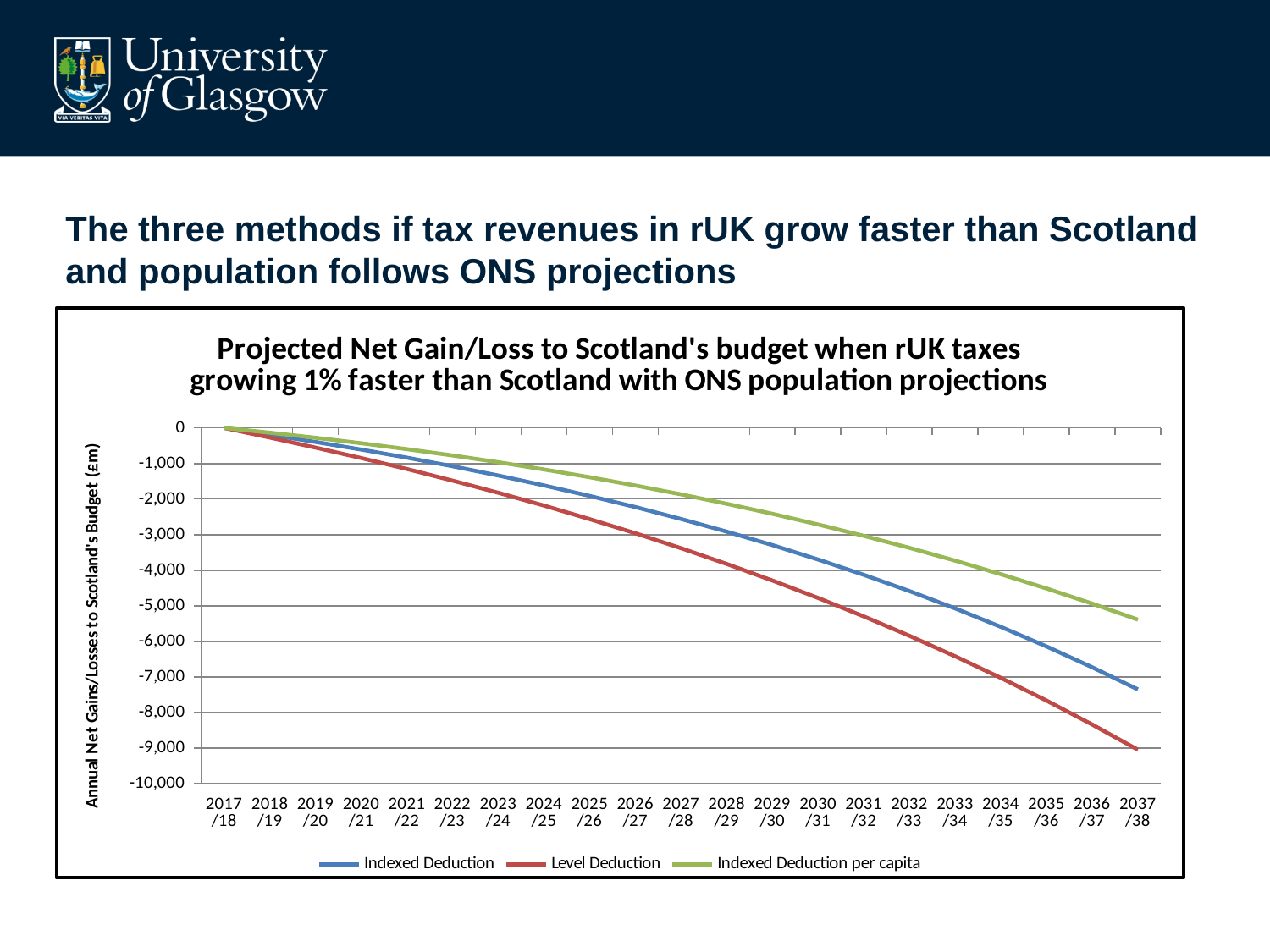

# The three methods if tax revenues in rUK grow faster than Scotland and population follows ONS projections

### Chart: Projected Net Gain/Loss to Scotland's budget when rUK taxes growing 1% faster than Scotland with ONS population projections

| Category |  |  |  |
|---|---|---|---|
| 2017/18 | 0.0 | 0.0 | 0.0 |
| 2018/19 | -193.0513350426554 | -272.1389492464876 | -133.2513185925181 |
| 2019/20 | -395.629347000062 | -554.1100812489514 | -276.669108500426 |
| 2020/21 | -609.9511326787397 | -848.4358397370925 | -430.872406836348 |
| 2021/22 | -836.503093113155 | -1155.703845584336 | -596.5063529194484 |
| 2022/23 | -1079.376437411705 | -1480.250990266875 | -774.205940767475 |
| 2023/24 | -1339.168647796641 | -1822.608836629037 | -964.647128385231 |
| 2024/25 | -1616.286703570804 | -2183.120790986773 | -1168.533488758592 |
| 2025/26 | -1911.49010784644 | -2562.50183251236 | -1386.578884612805 |
| 2026/27 | -2225.645301172597 | -2961.574091361181 | -1619.507171230471 |
| 2027/28 | -2559.994165727951 | -3381.553443259872 | -1868.05846231306 |
| 2028/29 | -2915.997480190152 | -3823.867251175157 | -2132.992206441653 |
| 2029/30 | -3295.283332794595 | -4290.06323442814 | -2415.054938624908 |
| 2030/31 | -3699.233507242981 | -4781.42667406235 | -2715.044632243563 |
| 2031/32 | -4129.350775921059 | -5299.34806855311 | -3033.784474006668 |
| 2032/33 | -4587.263416519145 | -5845.31854859985 | -3372.116961580406 |
| 2033/34 | -5074.61804525366 | -6420.830203042082 | -3730.933500604394 |
| 2034/35 | -5592.903732930897 | -7027.20660448768 | -4111.204159212652 |
| 2035/36 | -6144.180092120239 | -7666.31096435412 | -4513.878878098963 |
| 2036/37 | -6730.1668690719 | -8339.650608083302 | -4940.032513970182 |
| 2037/38 | -7352.562119675376 | -9048.698167622693 | -5390.819469247348 |